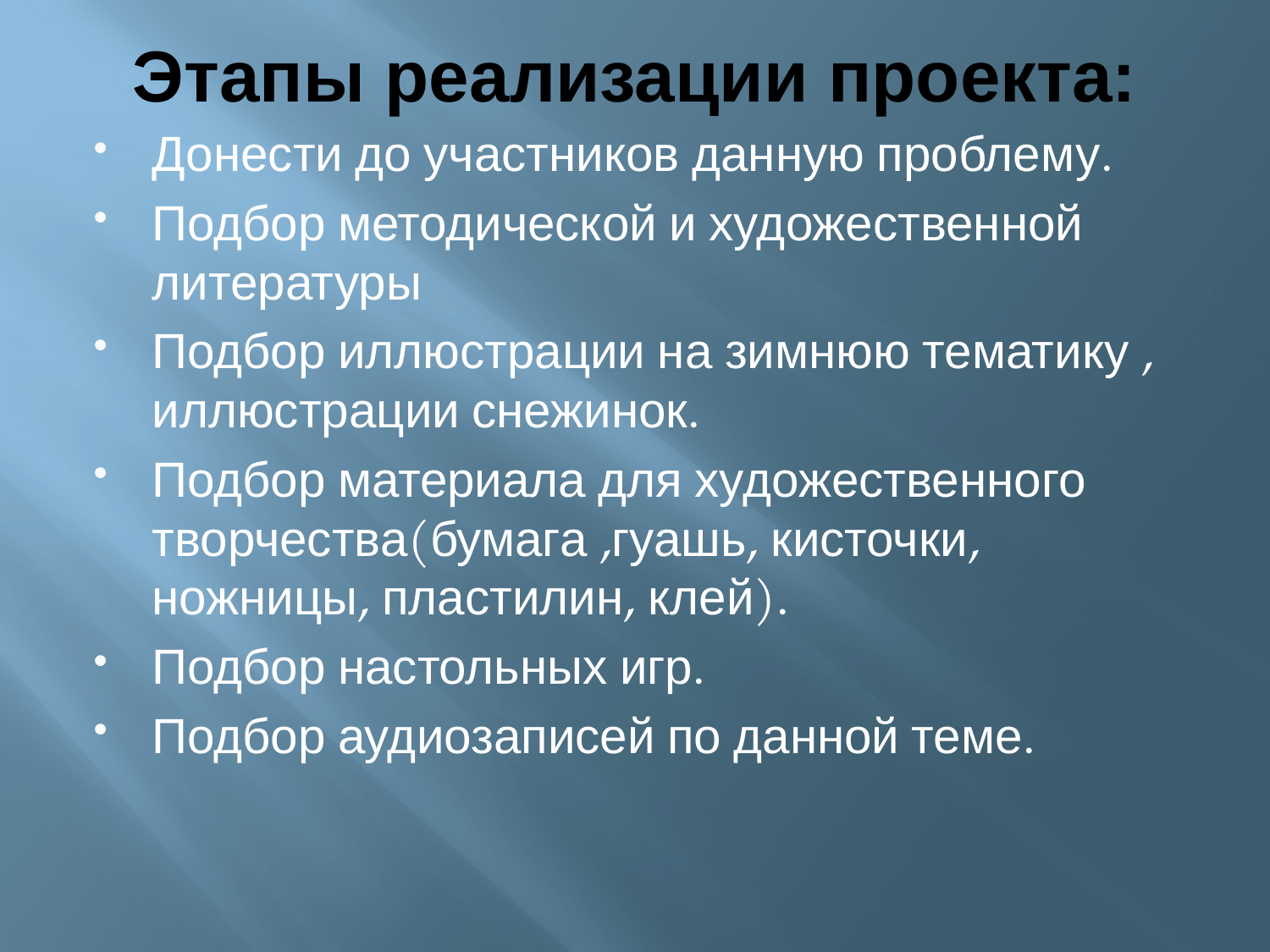

# Этапы реализации проекта:
Донести до участников данную проблему.
Подбор методической и художественной литературы
Подбор иллюстрации на зимнюю тематику , иллюстрации снежинок.
Подбор материала для художественного творчества(бумага ,гуашь, кисточки, ножницы, пластилин, клей).
Подбор настольных игр.
Подбор аудиозаписей по данной теме.